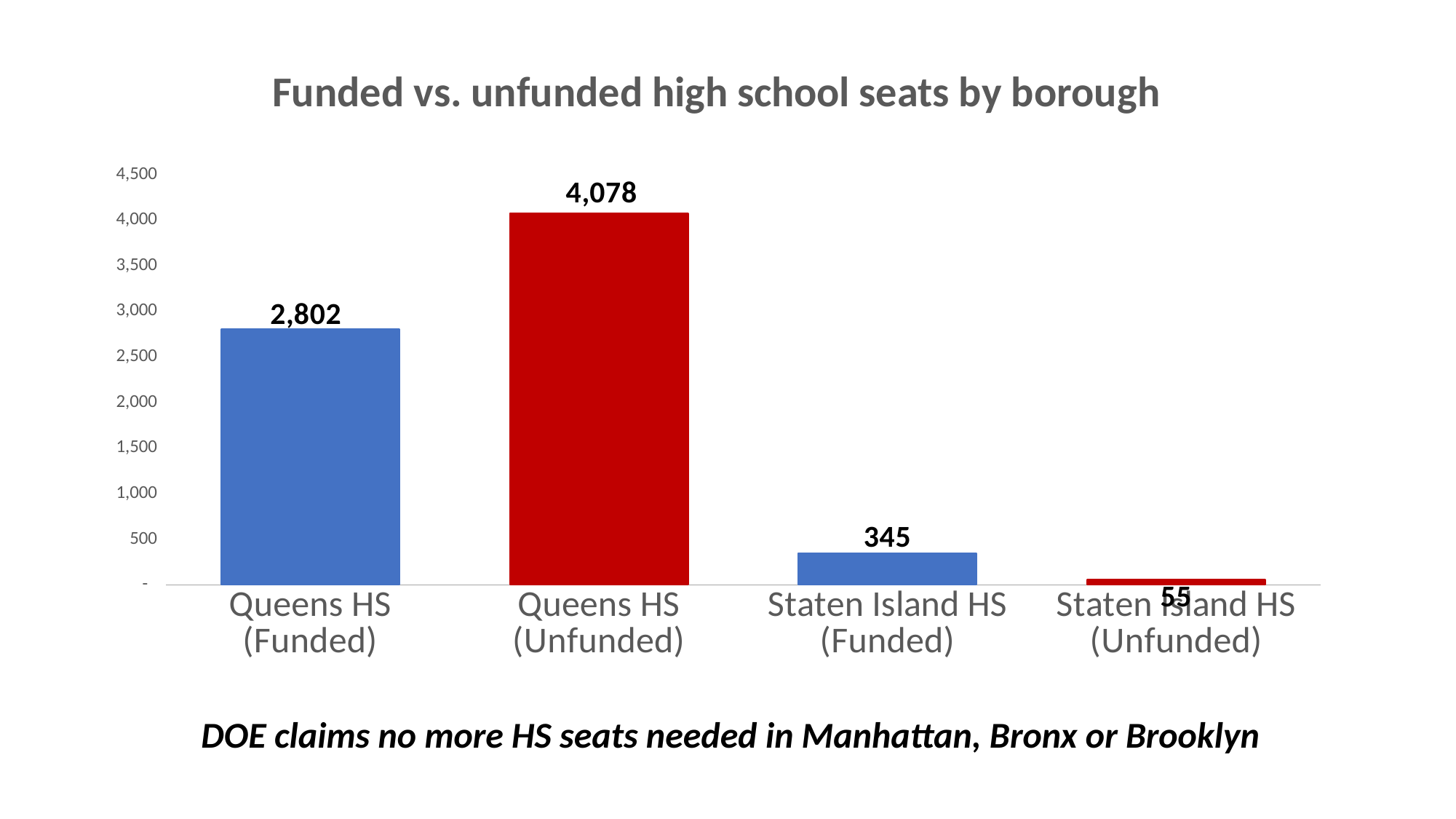

### Chart: Funded vs. unfunded high school seats by borough

| Category |  |
|---|---|
| Queens HS (Funded) | 2802.0 |
| Queens HS (Unfunded) | 4078.0 |
| Staten Island HS (Funded) | 345.0 |
| Staten Island HS (Unfunded) | 55.0 |
DOE claims no more HS seats needed in Manhattan, Bronx or Brooklyn